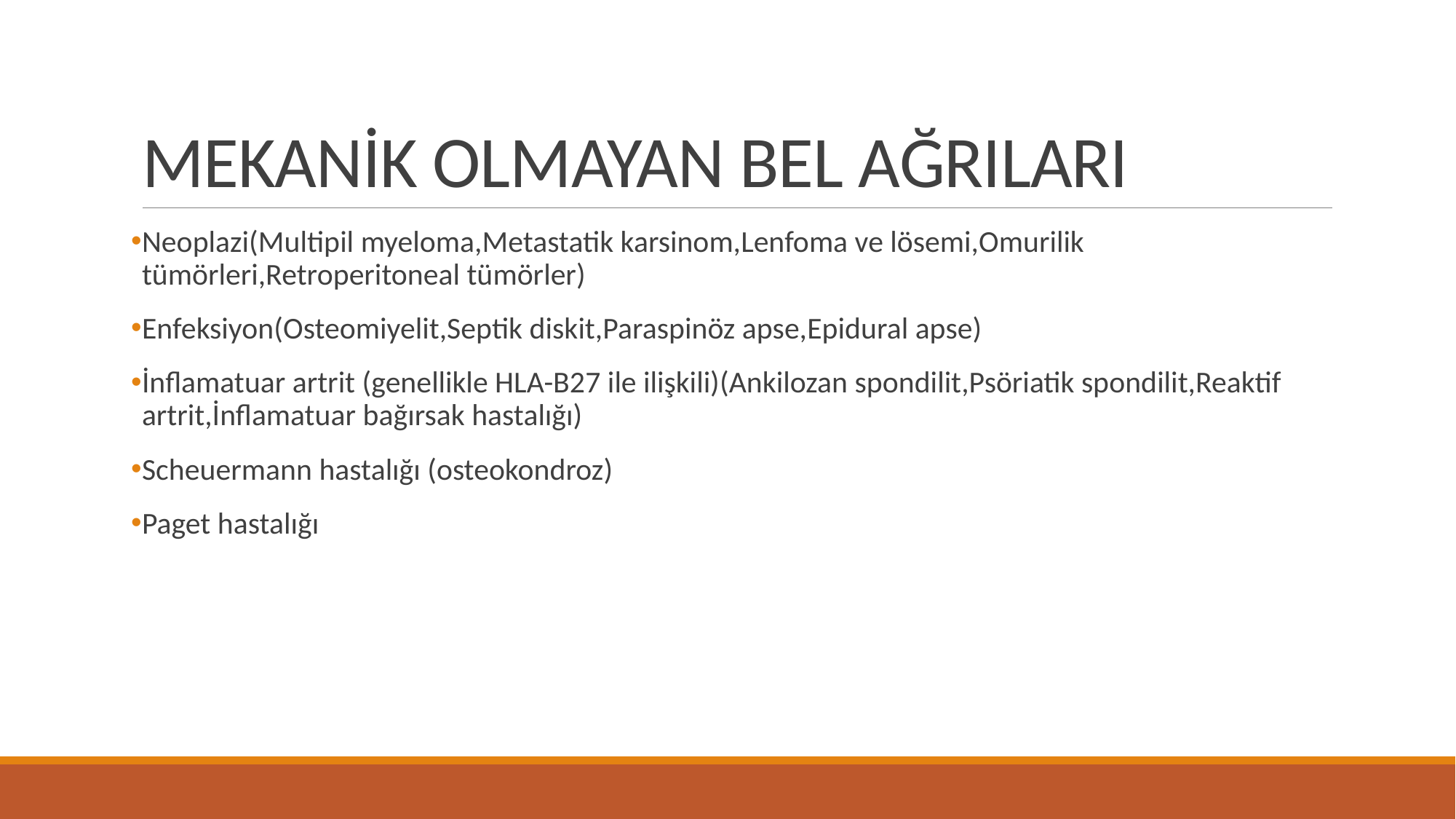

# MEKANİK OLMAYAN BEL AĞRILARI
Neoplazi(Multipil myeloma,Metastatik karsinom,Lenfoma ve lösemi,Omurilik tümörleri,Retroperitoneal tümörler)
Enfeksiyon(Osteomiyelit,Septik diskit,Paraspinöz apse,Epidural apse)
İnflamatuar artrit (genellikle HLA-B27 ile ilişkili)(Ankilozan spondilit,Psöriatik spondilit,Reaktif artrit,İnflamatuar bağırsak hastalığı)
Scheuermann hastalığı (osteokondroz)
Paget hastalığı